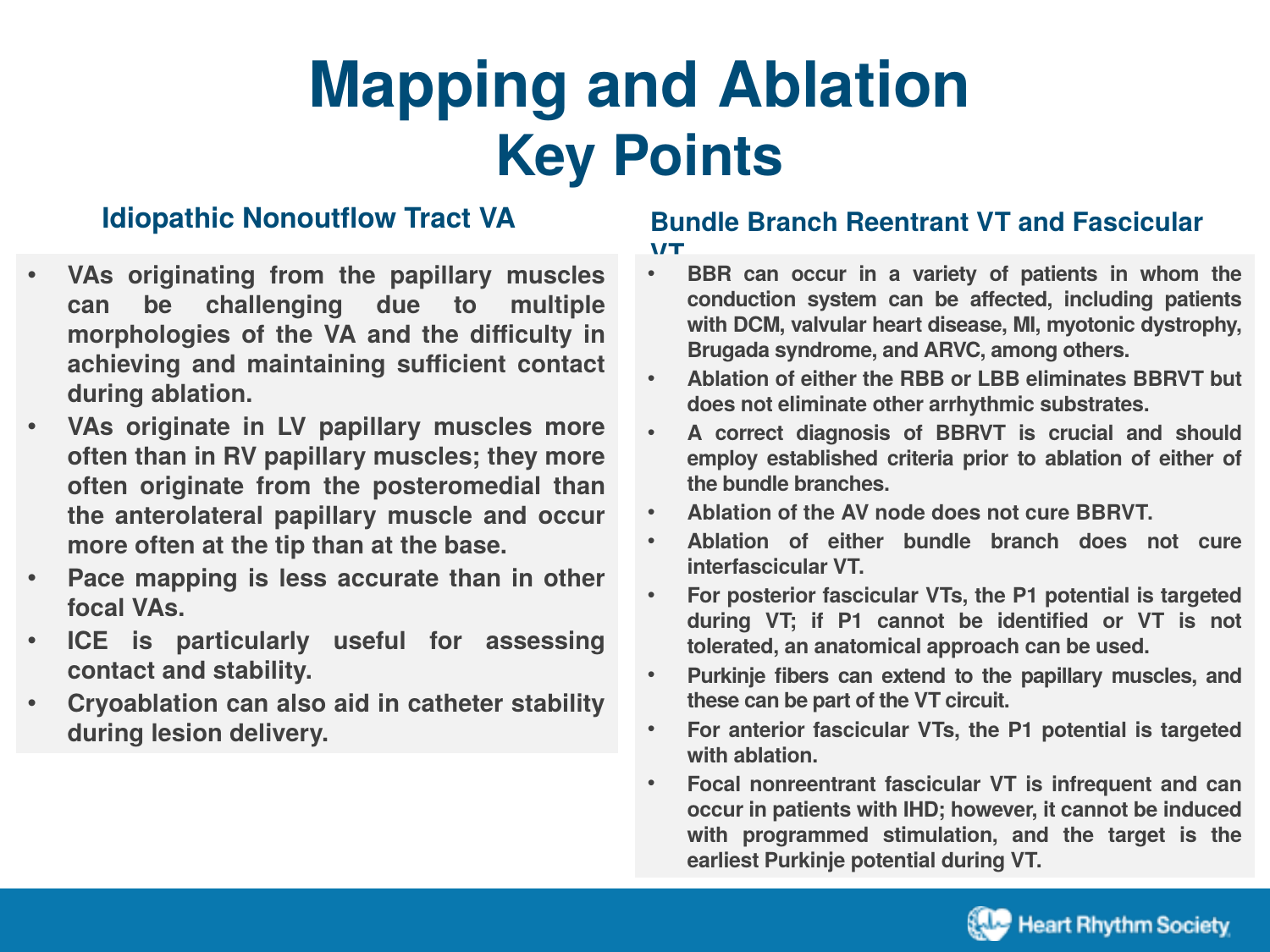

Mapping and Ablation
Key Points
Idiopathic Nonoutflow Tract VA
Bundle Branch Reentrant VT and Fascicular VT
VAs originating from the papillary muscles can be challenging due to multiple morphologies of the VA and the difficulty in achieving and maintaining sufficient contact during ablation.
VAs originate in LV papillary muscles more often than in RV papillary muscles; they more often originate from the posteromedial than the anterolateral papillary muscle and occur more often at the tip than at the base.
Pace mapping is less accurate than in other focal VAs.
ICE is particularly useful for assessing contact and stability.
Cryoablation can also aid in catheter stability during lesion delivery.
BBR can occur in a variety of patients in whom the conduction system can be affected, including patients with DCM, valvular heart disease, MI, myotonic dystrophy, Brugada syndrome, and ARVC, among others.
Ablation of either the RBB or LBB eliminates BBRVT but does not eliminate other arrhythmic substrates.
A correct diagnosis of BBRVT is crucial and should employ established criteria prior to ablation of either of the bundle branches.
Ablation of the AV node does not cure BBRVT.
Ablation of either bundle branch does not cure interfascicular VT.
For posterior fascicular VTs, the P1 potential is targeted during VT; if P1 cannot be identified or VT is not tolerated, an anatomical approach can be used.
Purkinje fibers can extend to the papillary muscles, and these can be part of the VT circuit.
For anterior fascicular VTs, the P1 potential is targeted with ablation.
Focal nonreentrant fascicular VT is infrequent and can occur in patients with IHD; however, it cannot be induced with programmed stimulation, and the target is the earliest Purkinje potential during VT.